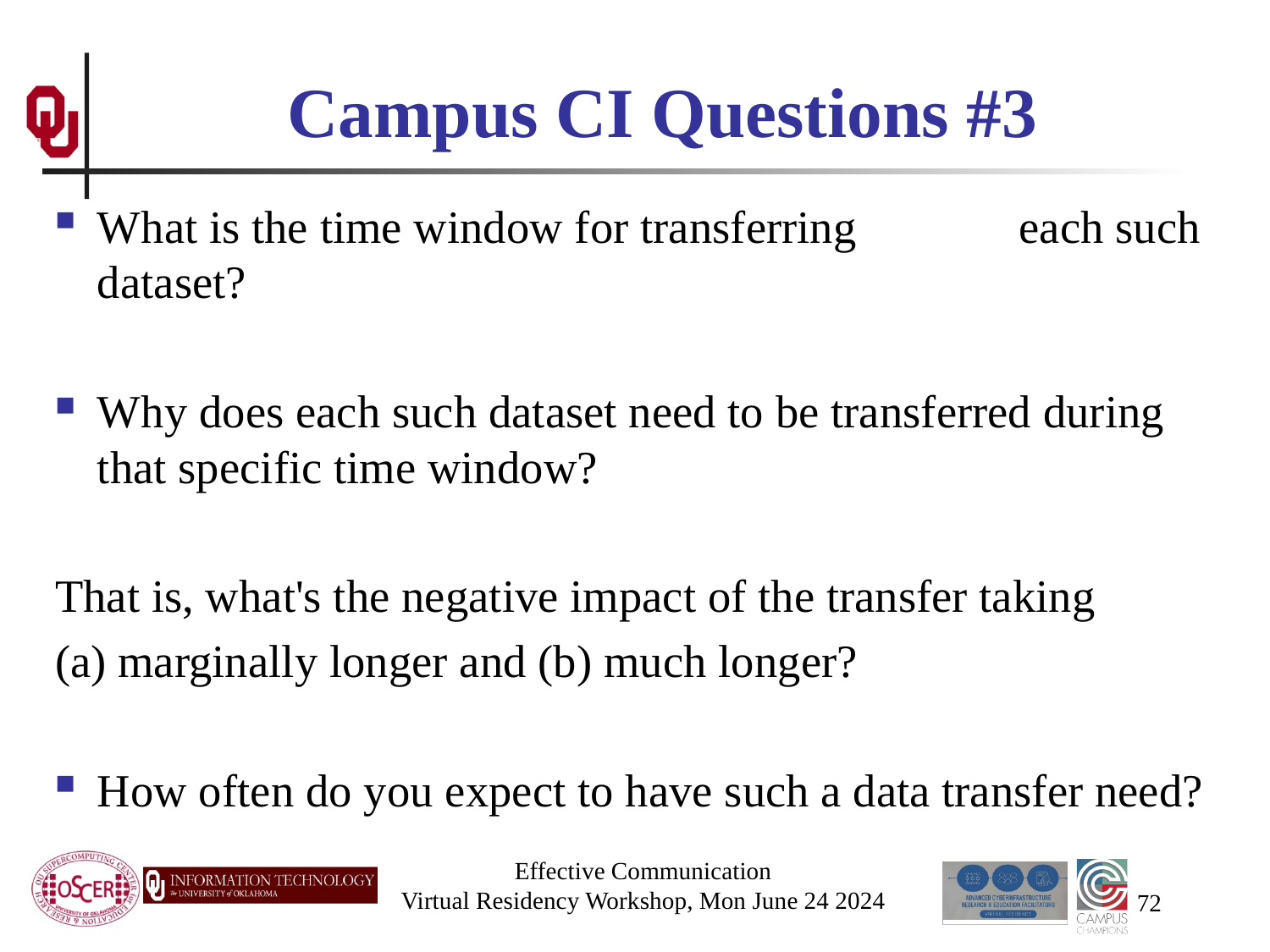

# Campus CI Questions #3
What is the time window for transferring              each such dataset?

Why does each such dataset need to be transferred during that specific time window?

That is, what's the negative impact of the transfer taking
(a) marginally longer and (b) much longer?

How often do you expect to have such a data transfer need?
Effective Communication
Virtual Residency Workshop, Mon June 24 2024
72